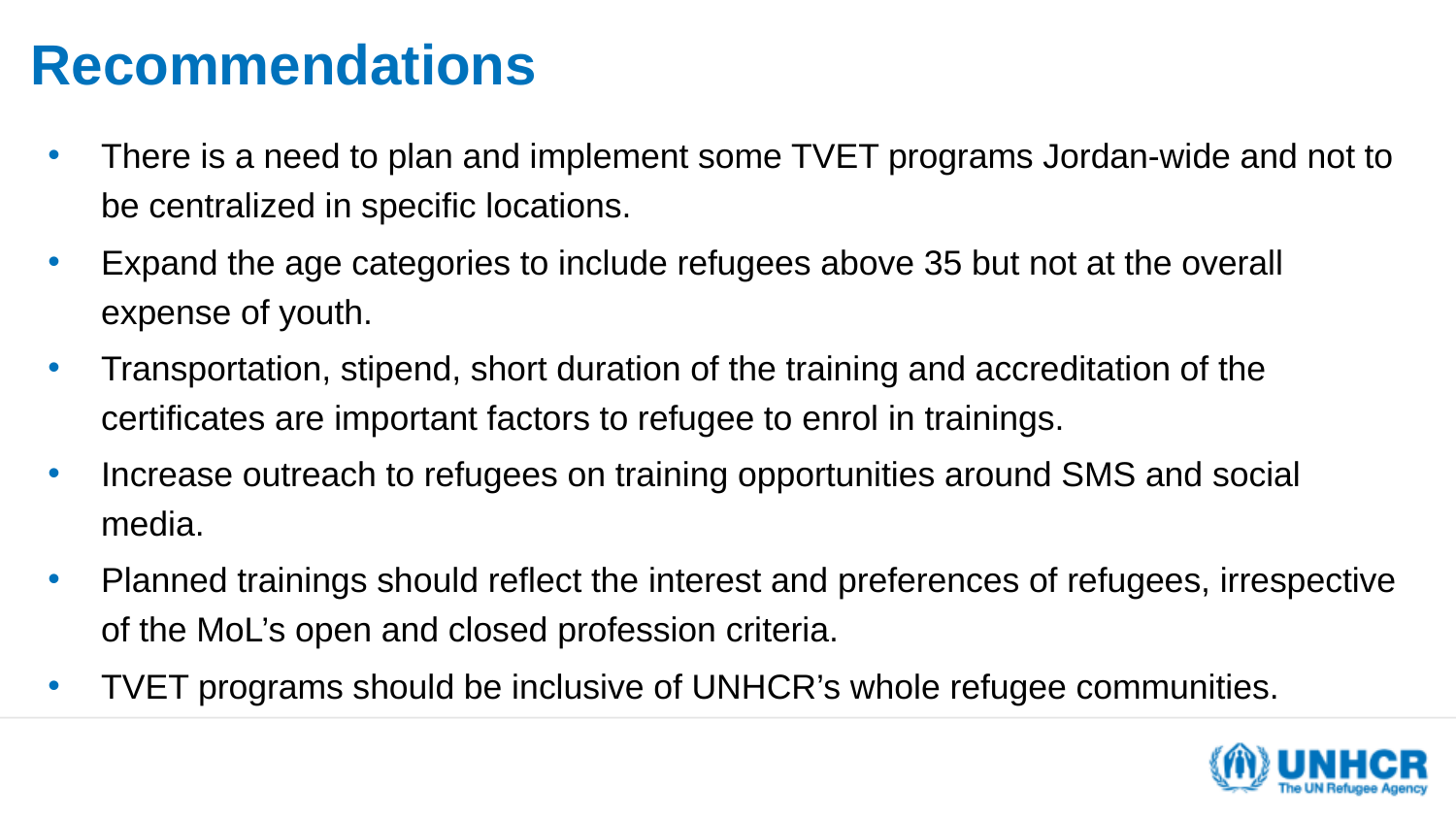

# Recommendations
There is a need to plan and implement some TVET programs Jordan-wide and not to be centralized in specific locations.
Expand the age categories to include refugees above 35 but not at the overall expense of youth.
Transportation, stipend, short duration of the training and accreditation of the certificates are important factors to refugee to enrol in trainings.
Increase outreach to refugees on training opportunities around SMS and social media.
Planned trainings should reflect the interest and preferences of refugees, irrespective of the MoL’s open and closed profession criteria.
TVET programs should be inclusive of UNHCR’s whole refugee communities.